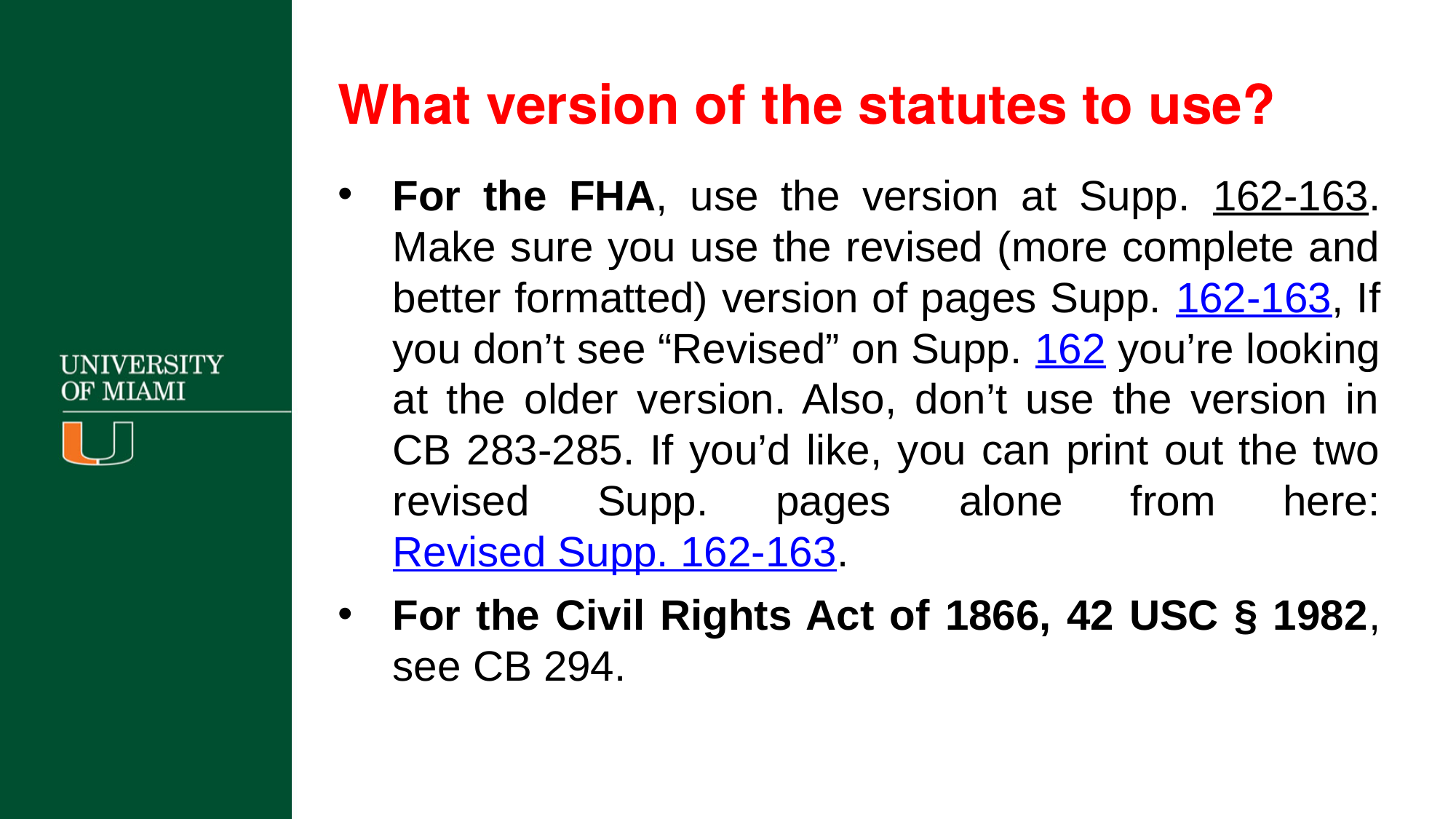

What version of the statutes to use?

For the FHA, use the version at Supp. 162-163. Make sure you use the revised (more complete and better formatted) version of pages Supp. 162-163, If you don’t see “Revised” on Supp. 162 you’re looking at the older version. Also, don’t use the version in CB 283-285. If you’d like, you can print out the two revised Supp. pages alone from here: Revised Supp. 162-163.
For the Civil Rights Act of 1866, 42 USC § 1982, see CB 294.